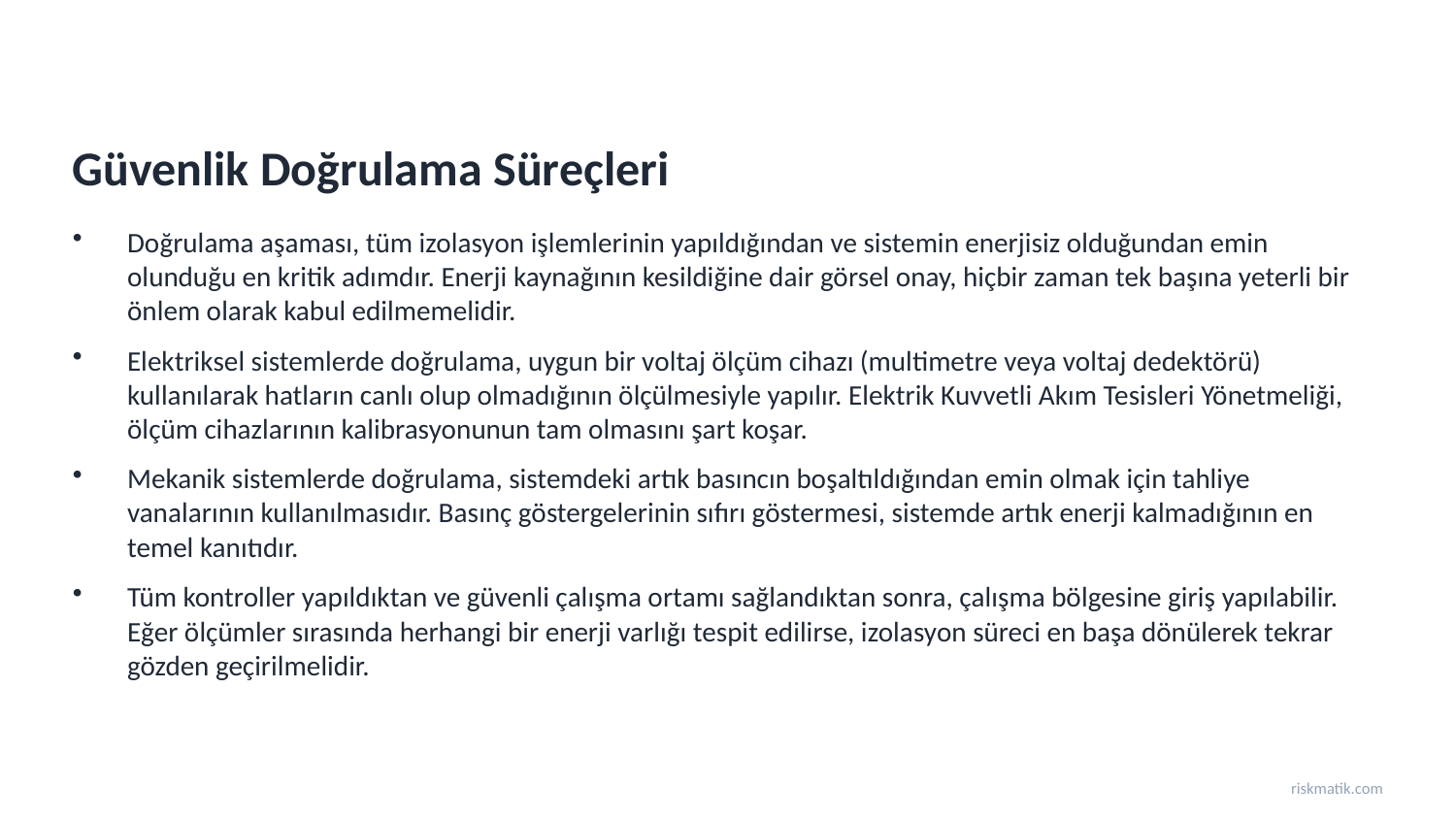

Güvenlik Doğrulama Süreçleri
Doğrulama aşaması, tüm izolasyon işlemlerinin yapıldığından ve sistemin enerjisiz olduğundan emin olunduğu en kritik adımdır. Enerji kaynağının kesildiğine dair görsel onay, hiçbir zaman tek başına yeterli bir önlem olarak kabul edilmemelidir.
Elektriksel sistemlerde doğrulama, uygun bir voltaj ölçüm cihazı (multimetre veya voltaj dedektörü) kullanılarak hatların canlı olup olmadığının ölçülmesiyle yapılır. Elektrik Kuvvetli Akım Tesisleri Yönetmeliği, ölçüm cihazlarının kalibrasyonunun tam olmasını şart koşar.
Mekanik sistemlerde doğrulama, sistemdeki artık basıncın boşaltıldığından emin olmak için tahliye vanalarının kullanılmasıdır. Basınç göstergelerinin sıfırı göstermesi, sistemde artık enerji kalmadığının en temel kanıtıdır.
Tüm kontroller yapıldıktan ve güvenli çalışma ortamı sağlandıktan sonra, çalışma bölgesine giriş yapılabilir. Eğer ölçümler sırasında herhangi bir enerji varlığı tespit edilirse, izolasyon süreci en başa dönülerek tekrar gözden geçirilmelidir.
riskmatik.com